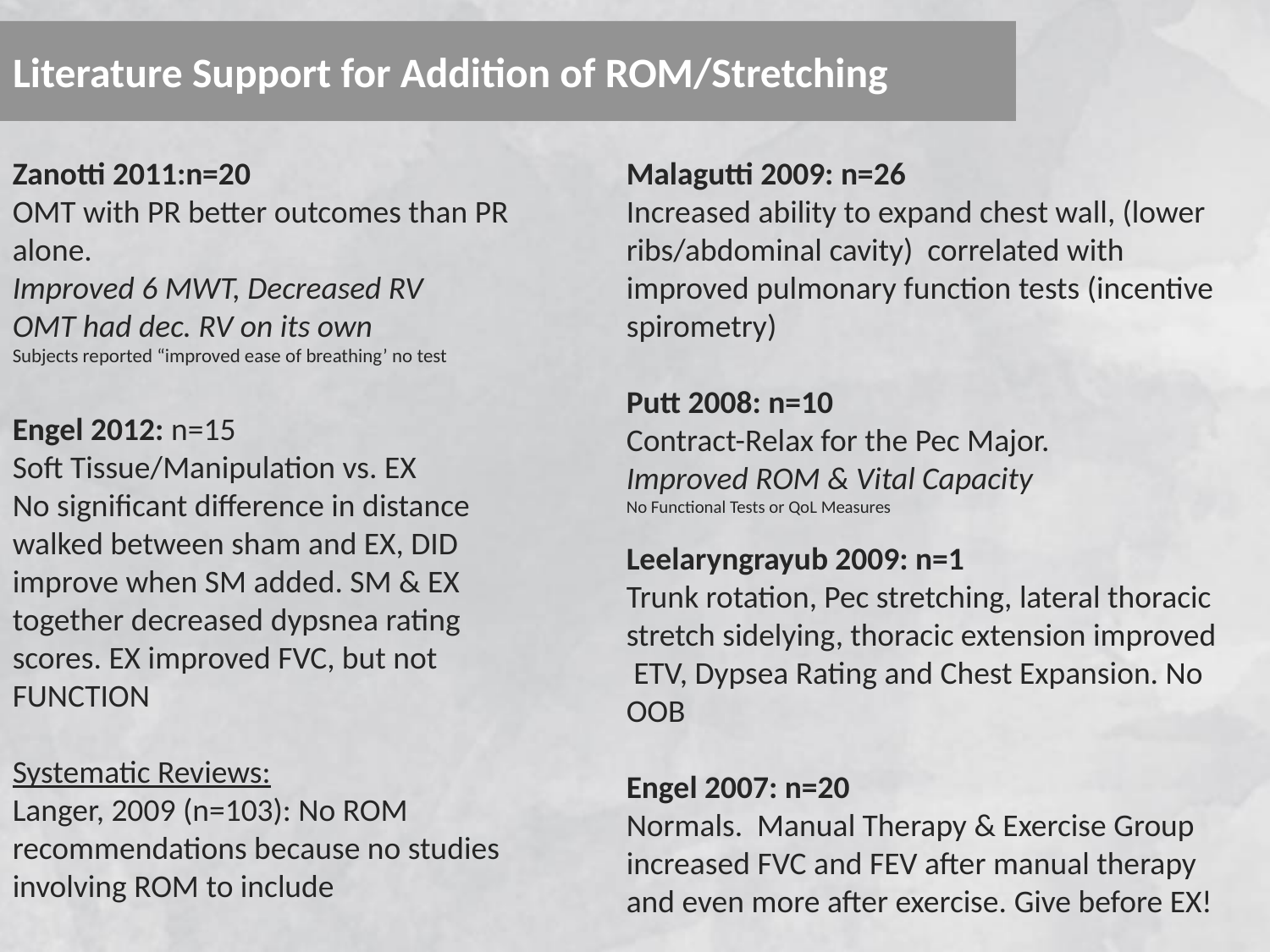

# Literature Support for Addition of ROM/Stretching
Malagutti 2009: n=26
Increased ability to expand chest wall, (lower ribs/abdominal cavity)  correlated with improved pulmonary function tests (incentive spirometry)

Putt 2008: n=10
Contract-Relax for the Pec Major.
Improved ROM & Vital Capacity
No Functional Tests or QoL Measures

Leelaryngrayub 2009: n=1
Trunk rotation, Pec stretching, lateral thoracic stretch sidelying, thoracic extension improved  ETV, Dypsea Rating and Chest Expansion. No OOB

Engel 2007: n=20
Normals.  Manual Therapy & Exercise Group increased FVC and FEV after manual therapy and even more after exercise. Give before EX!

Zanotti 2011:n=20
OMT with PR better outcomes than PR alone.
Improved 6 MWT, Decreased RV
OMT had dec. RV on its own
Subjects reported “improved ease of breathing’ no test

Engel 2012: n=15
Soft Tissue/Manipulation vs. EX
No significant difference in distance walked between sham and EX, DID improve when SM added. SM & EX together decreased dypsnea rating scores. EX improved FVC, but not FUNCTION

Systematic Reviews:
Langer, 2009 (n=103): No ROM recommendations because no studies involving ROM to include